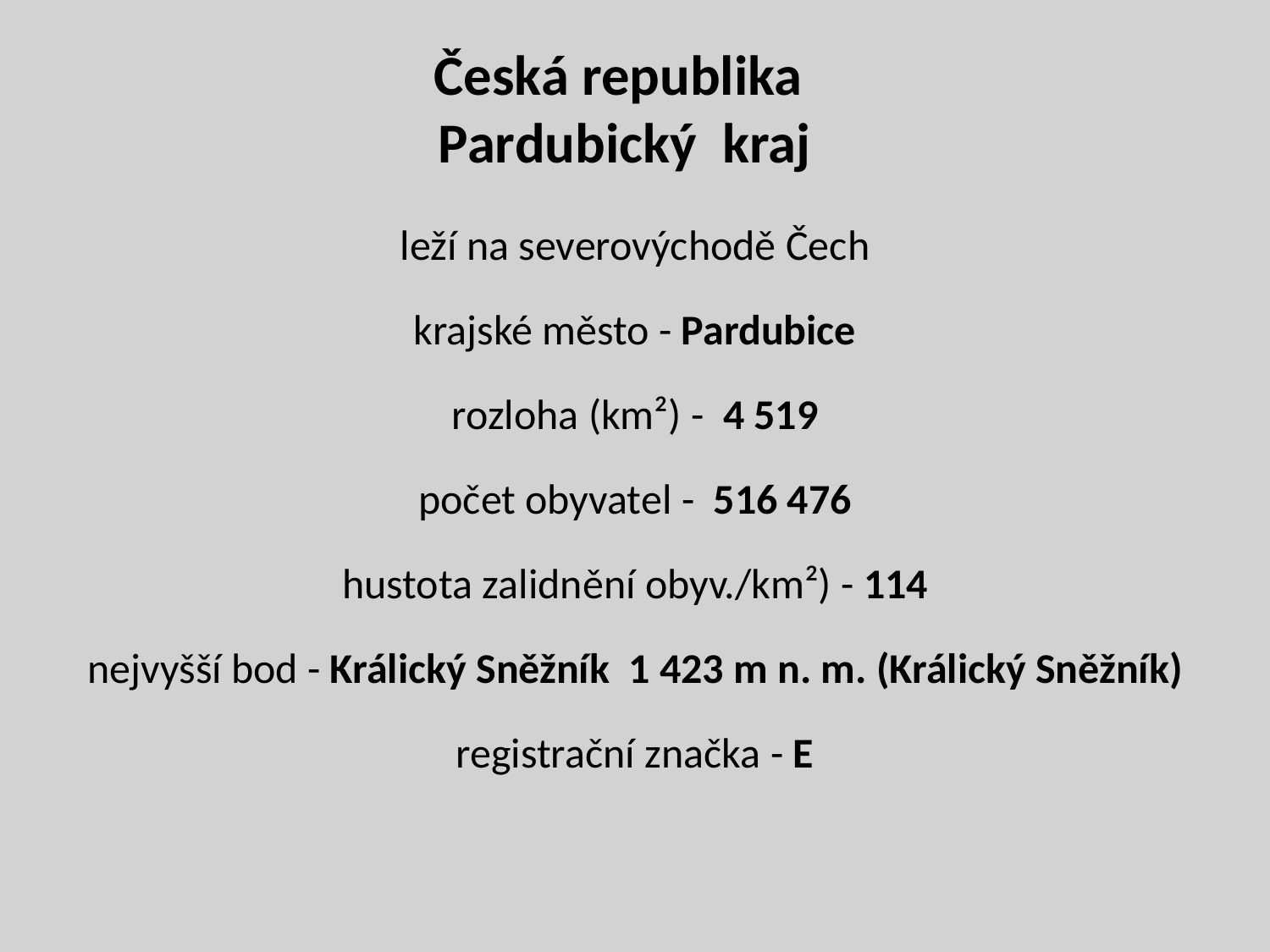

# Česká republika Pardubický  kraj
leží na severovýchodě Čech
krajské město - Pardubice
rozloha (km²) -  4 519
počet obyvatel -  516 476
hustota zalidnění obyv./km²) - 114
nejvyšší bod - Králický Sněžník  1 423 m n. m. (Králický Sněžník)
registrační značka - E